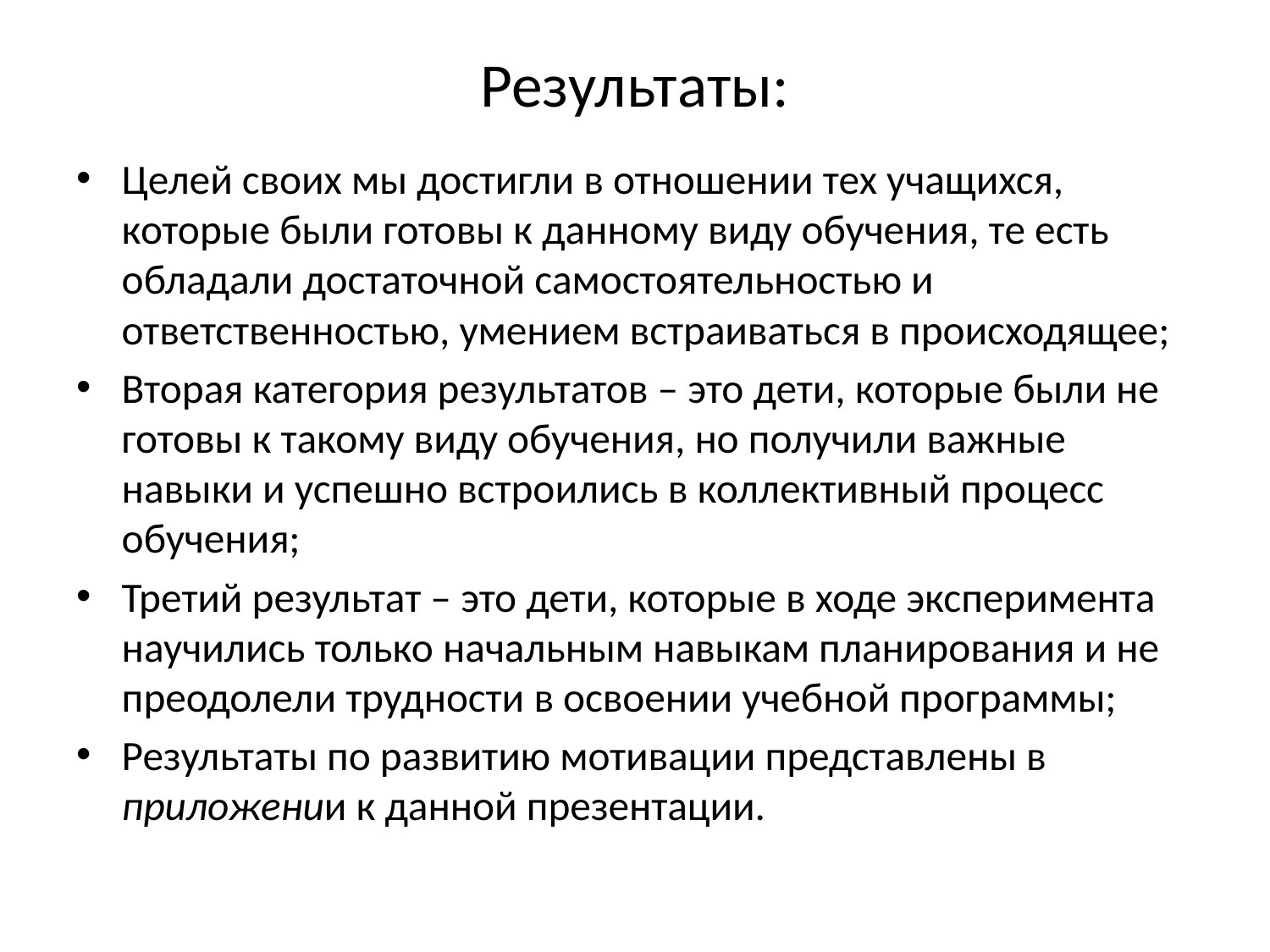

# Результаты:
Целей своих мы достигли в отношении тех учащихся, которые были готовы к данному виду обучения, те есть обладали достаточной самостоятельностью и ответственностью, умением встраиваться в происходящее;
Вторая категория результатов – это дети, которые были не готовы к такому виду обучения, но получили важные навыки и успешно встроились в коллективный процесс обучения;
Третий результат – это дети, которые в ходе эксперимента научились только начальным навыкам планирования и не преодолели трудности в освоении учебной программы;
Результаты по развитию мотивации представлены в приложении к данной презентации.